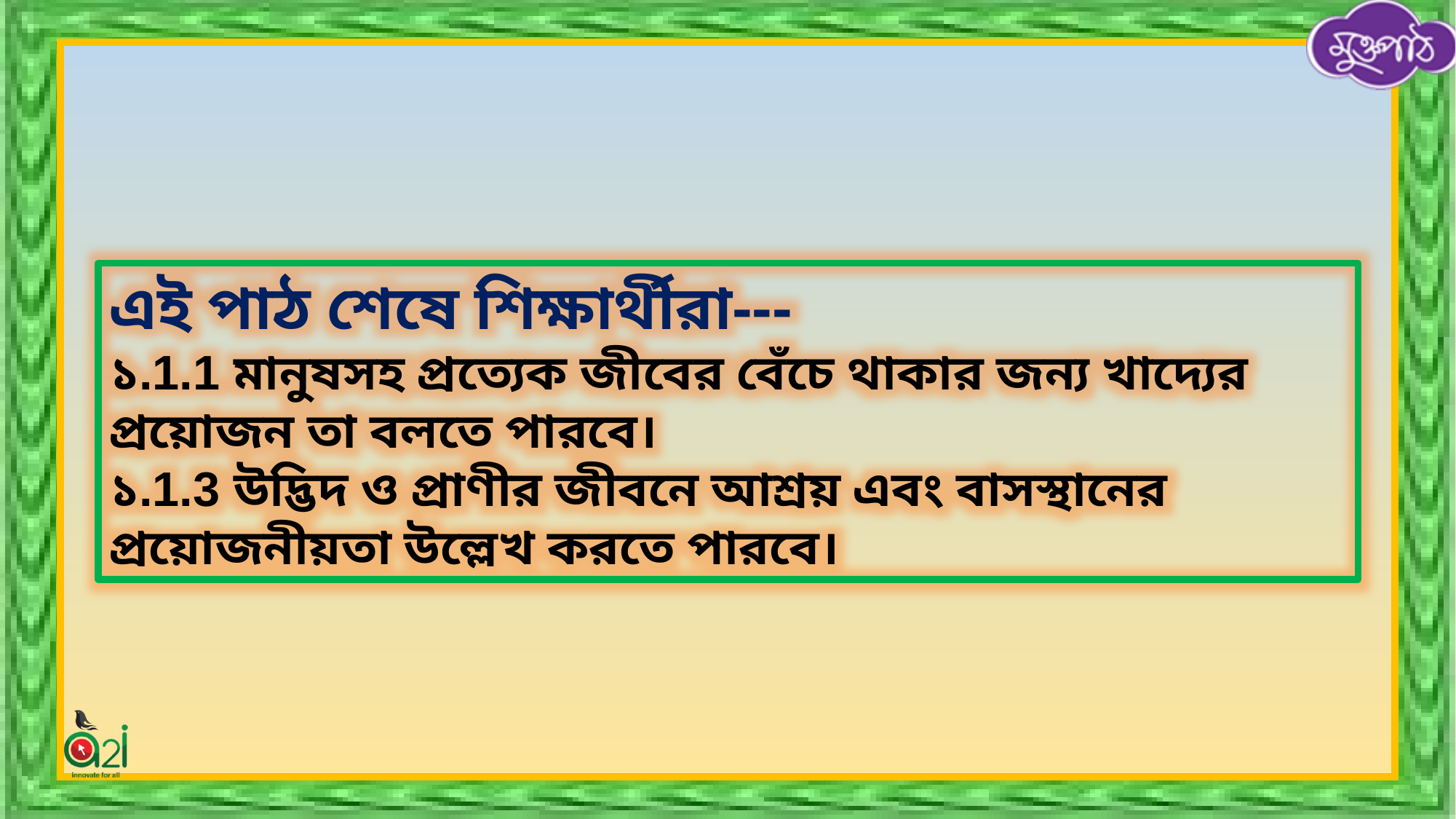

এই পাঠ শেষে শিক্ষার্থীরা---
১.1.1 মানুষসহ প্রত্যেক জীবের বেঁচে থাকার জন্য খাদ্যের প্রয়োজন তা বলতে পারবে।
১.1.3 উদ্ভিদ ও প্রাণীর জীবনে আশ্রয় এবং বাসস্থানের প্রয়োজনীয়তা উল্লেখ করতে পারবে।